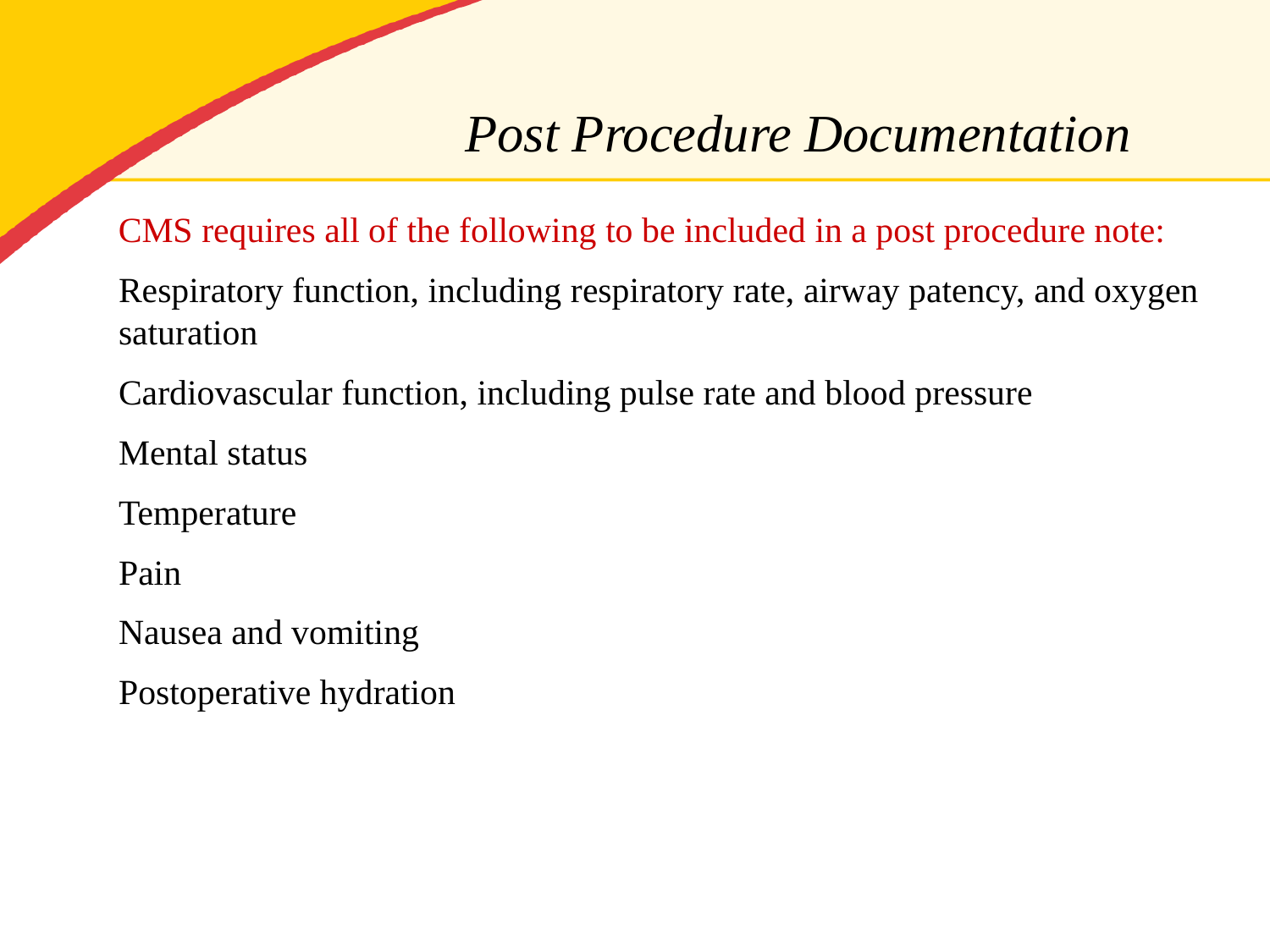

Post Procedure Documentation
CMS requires all of the following to be included in a post procedure note:
Respiratory function, including respiratory rate, airway patency, and oxygen saturation
Cardiovascular function, including pulse rate and blood pressure
Mental status
Temperature
Pain
Nausea and vomiting
Postoperative hydration